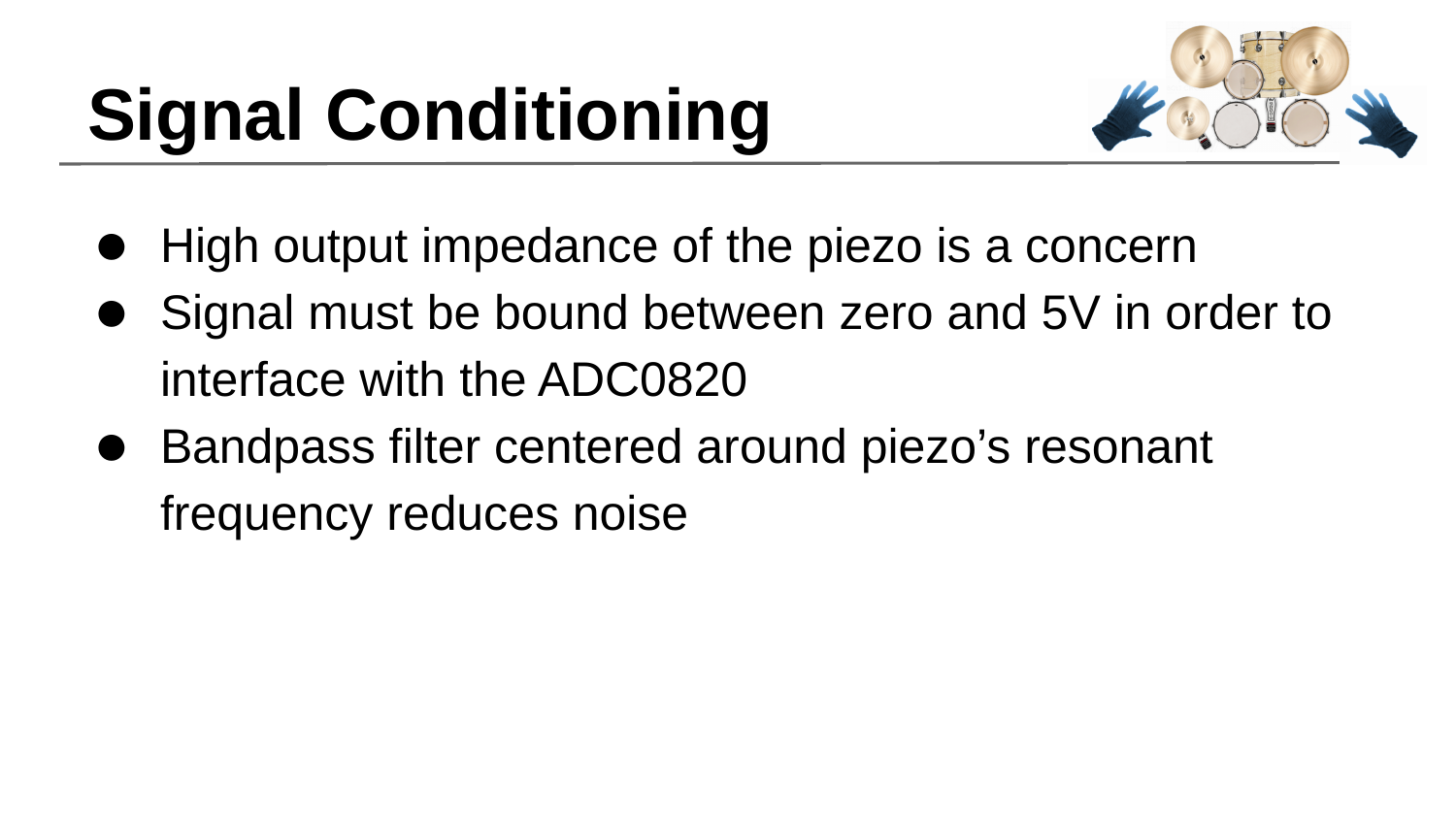

# Signal Conditioning
High output impedance of the piezo is a concern
Signal must be bound between zero and 5V in order to interface with the ADC0820
Bandpass filter centered around piezo’s resonant frequency reduces noise